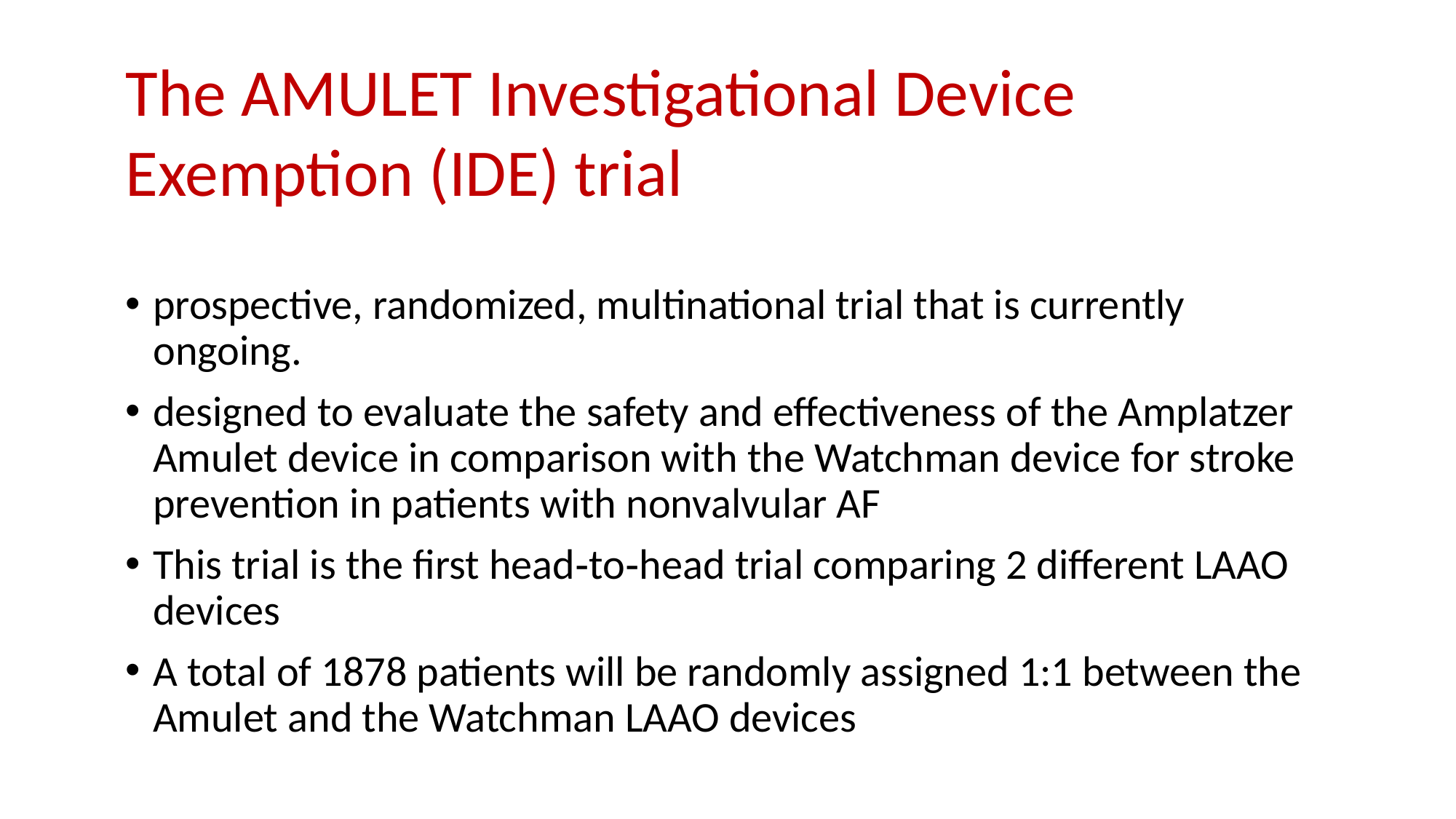

The AMULET Investigational Device Exemption (IDE) trial
prospective, randomized, multinational trial that is currently ongoing.
designed to evaluate the safety and effectiveness of the Amplatzer Amulet device in comparison with the Watchman device for stroke prevention in patients with nonvalvular AF
This trial is the first head‐to‐head trial comparing 2 different LAAO devices
A total of 1878 patients will be randomly assigned 1:1 between the Amulet and the Watchman LAAO devices